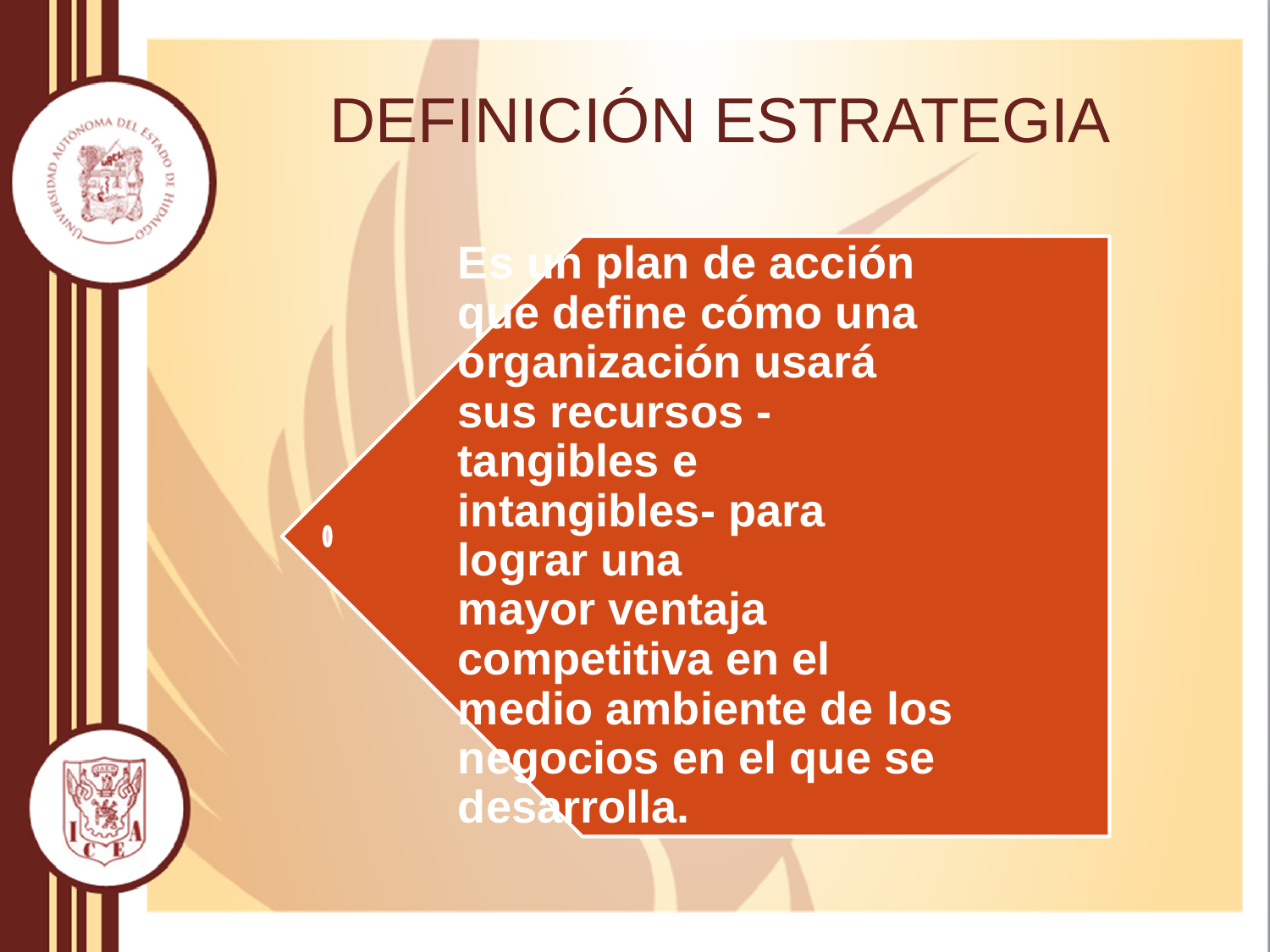

# DEFINICIÓN ESTRATEGIA
Es un plan de acción que define cómo una organización usará sus recursos -tangibles e intangibles- para lograr una mayor ventaja competitiva en el medio ambiente de los negocios en el que se desarrolla.